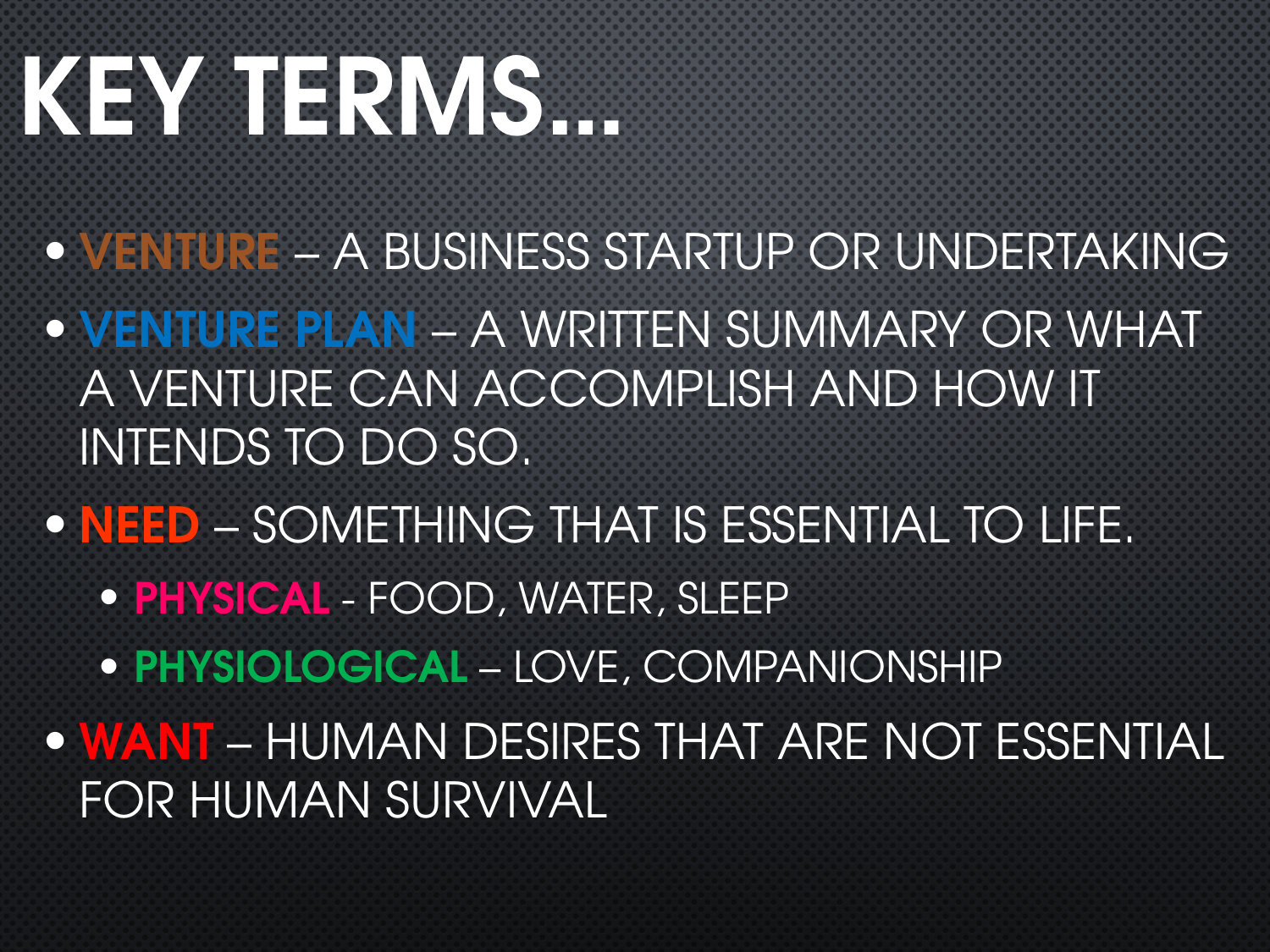

# KEY TERMS…
Venture – A business startup or undertaking
Venture Plan – A written summary or what a venture can accomplish and how it intends to do so.
Need – Something that is essential to life.
Physical - food, water, sleep
Physiological – love, companionship
Want – Human desires that are not essential for human survival